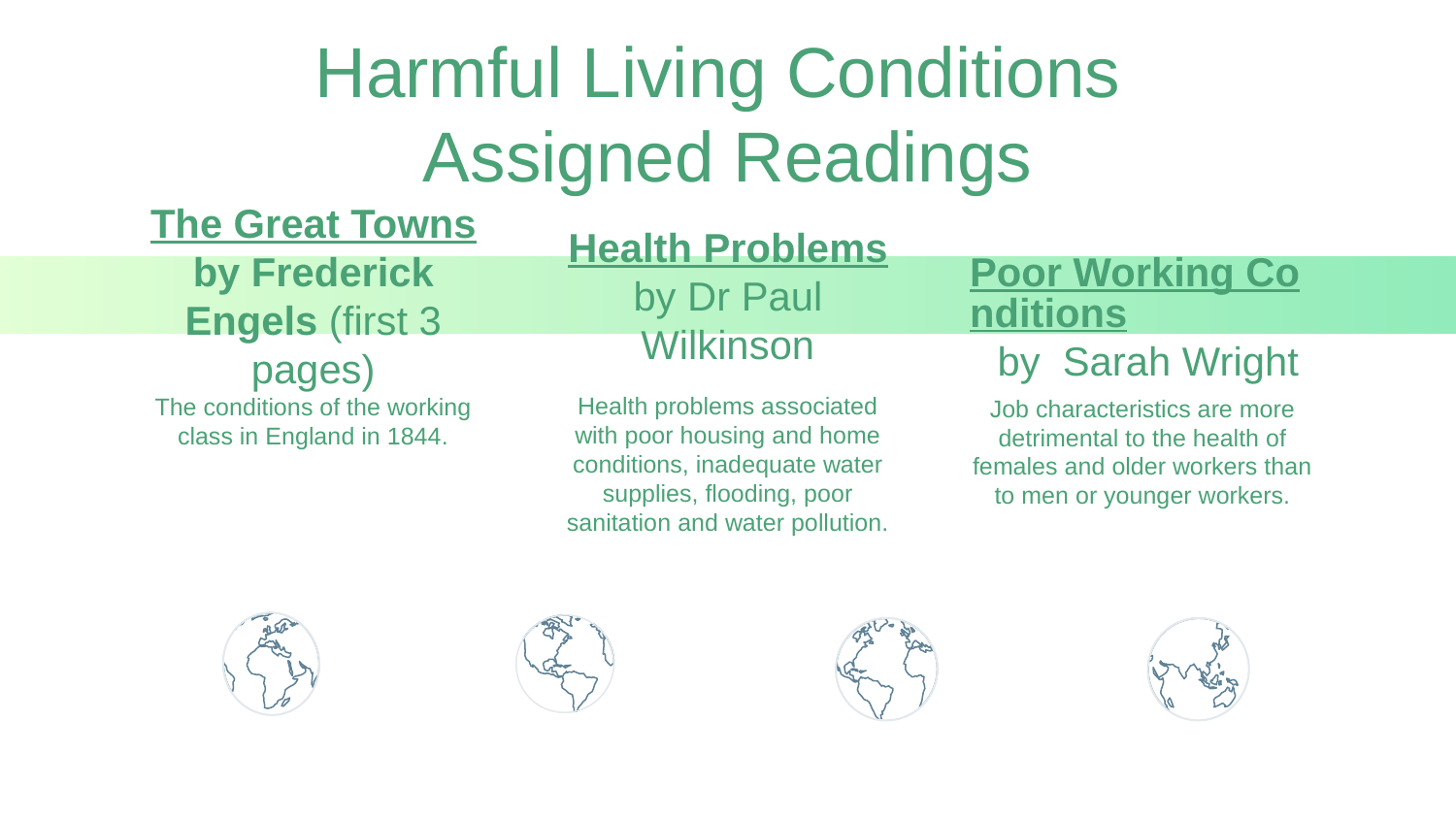

# Harmful Living Conditions
Assigned Readings
The Great Towns by Frederick Engels (first 3 pages)
Health Problems by Dr Paul Wilkinson
Poor Working Conditions by  Sarah Wright
The conditions of the working class in England in 1844.
Health problems associated with poor housing and home conditions, inadequate water supplies, flooding, poor sanitation and water pollution.
Job characteristics are more detrimental to the health of females and older workers than to men or younger workers.